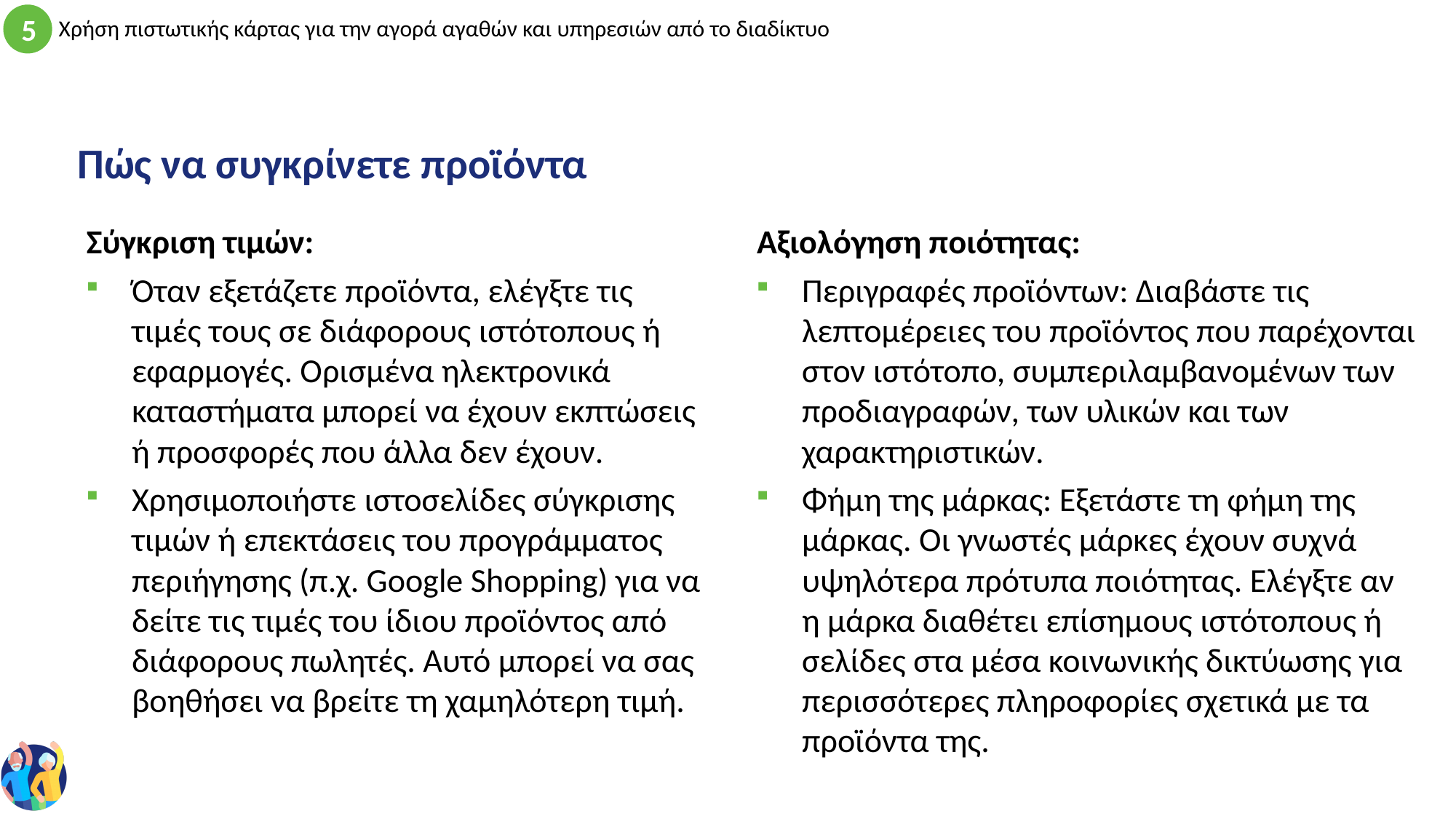

# Πώς να συγκρίνετε προϊόντα
Σύγκριση τιμών:
Όταν εξετάζετε προϊόντα, ελέγξτε τις τιμές τους σε διάφορους ιστότοπους ή εφαρμογές. Ορισμένα ηλεκτρονικά καταστήματα μπορεί να έχουν εκπτώσεις ή προσφορές που άλλα δεν έχουν.
Χρησιμοποιήστε ιστοσελίδες σύγκρισης τιμών ή επεκτάσεις του προγράμματος περιήγησης (π.χ. Google Shopping) για να δείτε τις τιμές του ίδιου προϊόντος από διάφορους πωλητές. Αυτό μπορεί να σας βοηθήσει να βρείτε τη χαμηλότερη τιμή.

Αξιολόγηση ποιότητας:
Περιγραφές προϊόντων: Διαβάστε τις λεπτομέρειες του προϊόντος που παρέχονται στον ιστότοπο, συμπεριλαμβανομένων των προδιαγραφών, των υλικών και των χαρακτηριστικών.
Φήμη της μάρκας: Εξετάστε τη φήμη της μάρκας. Οι γνωστές μάρκες έχουν συχνά υψηλότερα πρότυπα ποιότητας. Ελέγξτε αν η μάρκα διαθέτει επίσημους ιστότοπους ή σελίδες στα μέσα κοινωνικής δικτύωσης για περισσότερες πληροφορίες σχετικά με τα προϊόντα της.